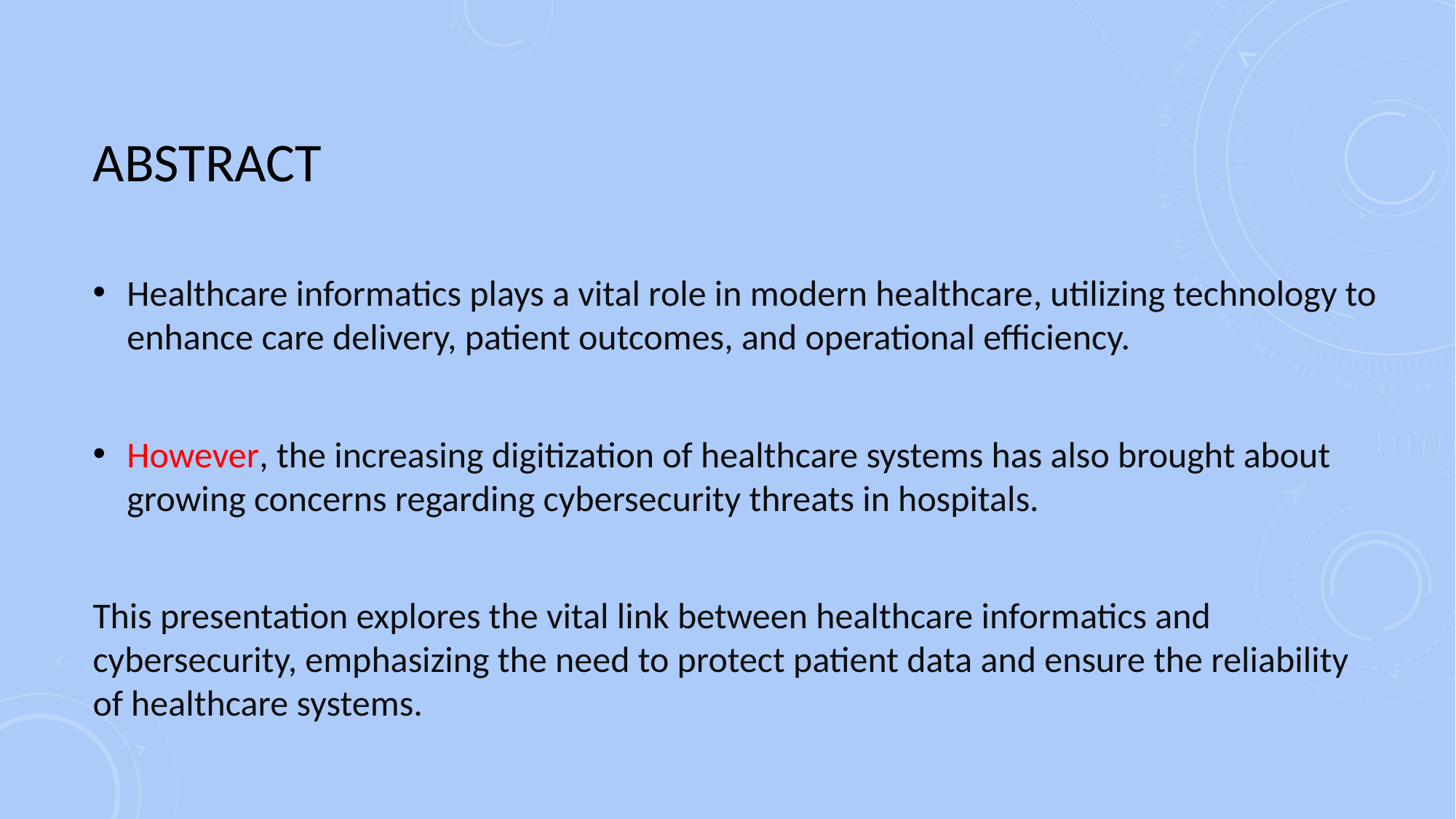

# Abstract
Healthcare informatics plays a vital role in modern healthcare, utilizing technology to enhance care delivery, patient outcomes, and operational efficiency.

However, the increasing digitization of healthcare systems has also brought about growing concerns regarding cybersecurity threats in hospitals.

This presentation explores the vital link between healthcare informatics and cybersecurity, emphasizing the need to protect patient data and ensure the reliability of healthcare systems.